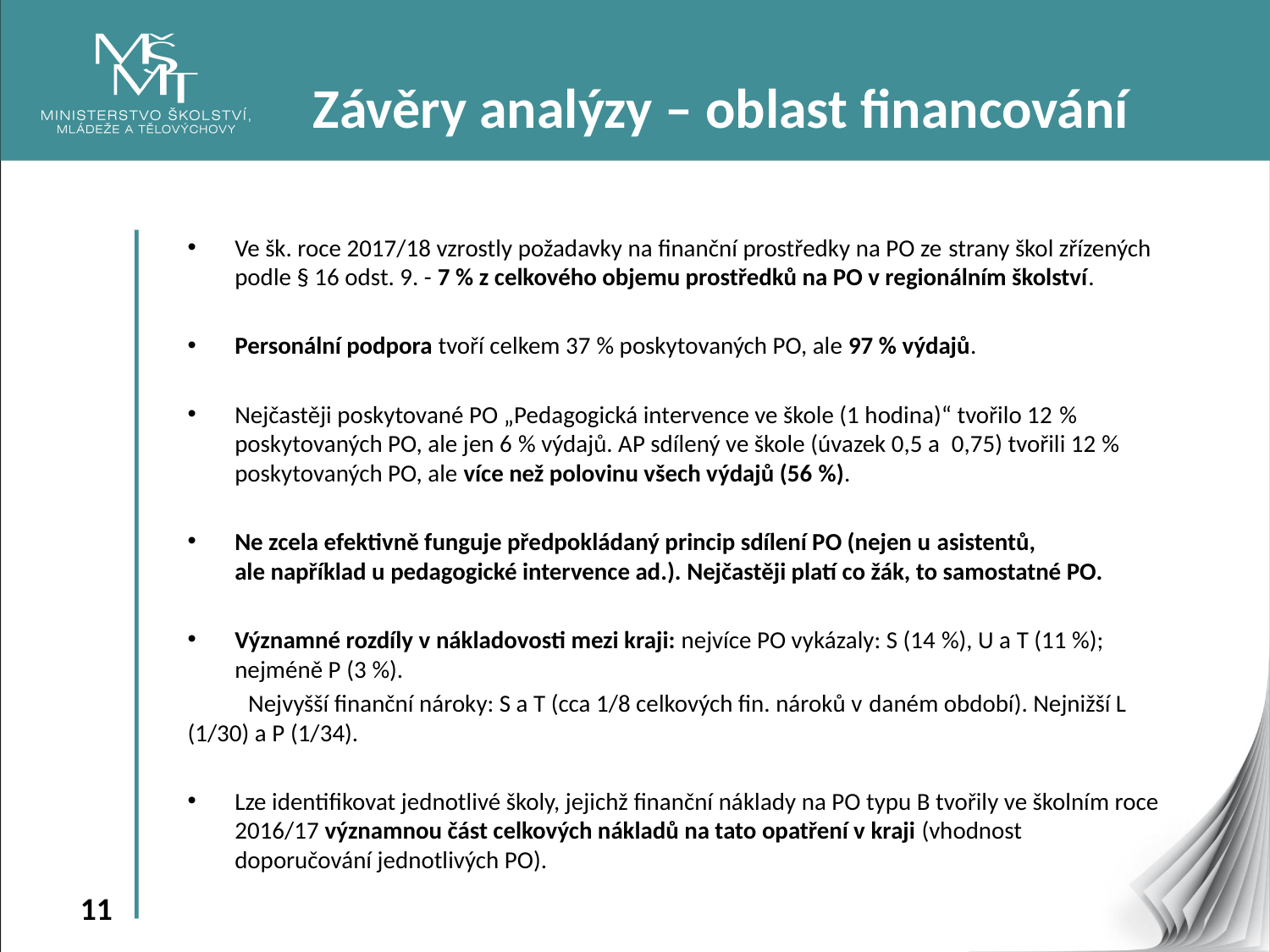

Závěry analýzy – oblast financování

Ve šk. roce 2017/18 vzrostly požadavky na finanční prostředky na PO ze strany škol zřízených podle § 16 odst. 9. - 7 % z celkového objemu prostředků na PO v regionálním školství.

Personální podpora tvoří celkem 37 % poskytovaných PO, ale 97 % výdajů.

Nejčastěji poskytované PO „Pedagogická intervence ve škole (1 hodina)“ tvořilo 12 % poskytovaných PO, ale jen 6 % výdajů. AP sdílený ve škole (úvazek 0,5 a  0,75) tvořili 12 % poskytovaných PO, ale více než polovinu všech výdajů (56 %).

Ne zcela efektivně funguje předpokládaný princip sdílení PO (nejen u asistentů, ale například u pedagogické intervence ad.). Nejčastěji platí co žák, to samostatné PO.

Významné rozdíly v nákladovosti mezi kraji: nejvíce PO vykázaly: S (14 %), U a T (11 %); nejméně P (3 %).
           Nejvyšší finanční nároky: S a T (cca 1/8 celkových fin. nároků v daném období). Nejnižší L (1/30) a P (1/34).

Lze identifikovat jednotlivé školy, jejichž finanční náklady na PO typu B tvořily ve školním roce 2016/17 významnou část celkových nákladů na tato opatření v kraji (vhodnost doporučování jednotlivých PO).